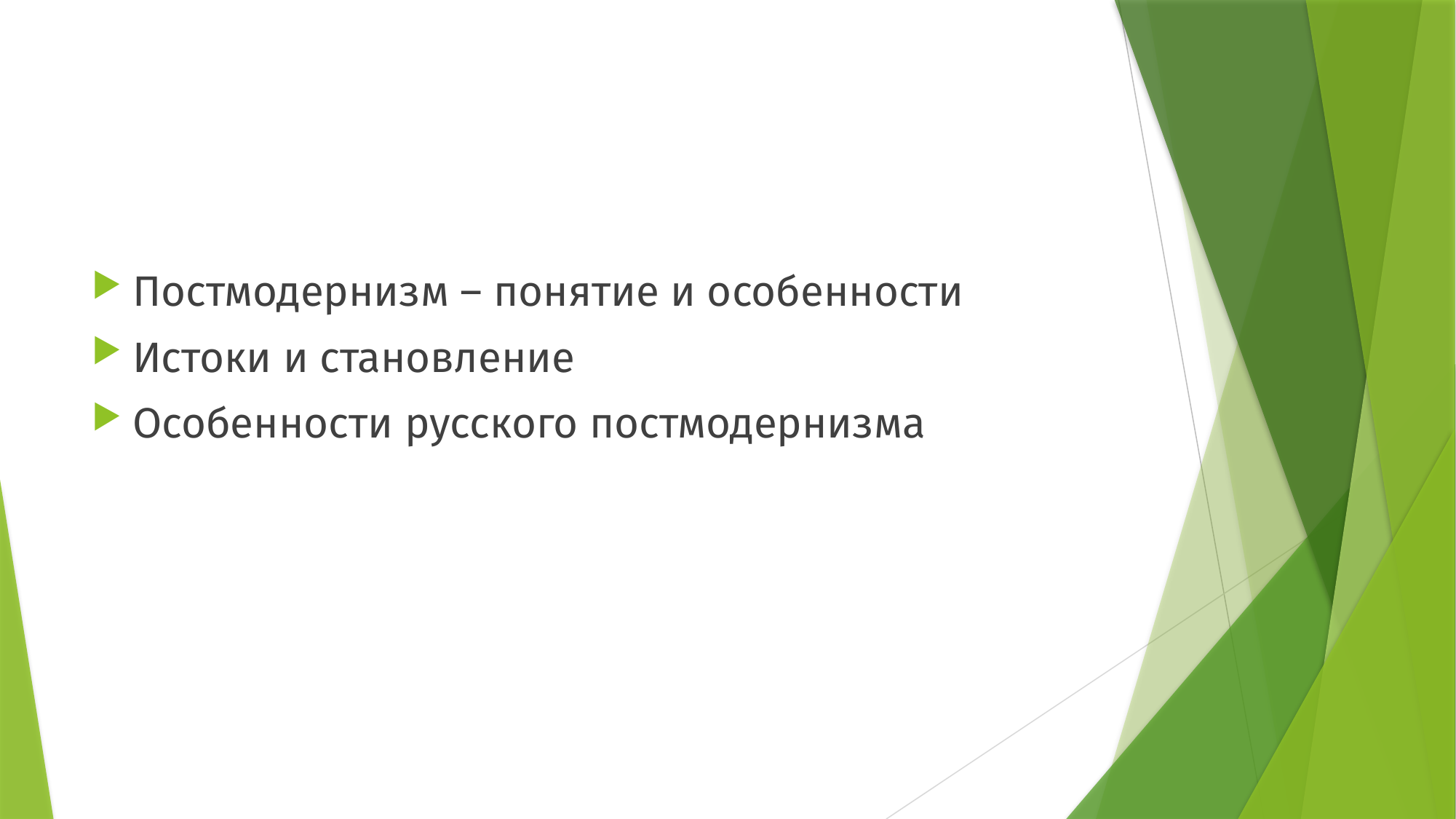

#
Постмодернизм – понятие и особенности
Истоки и становление
Особенности русского постмодернизма